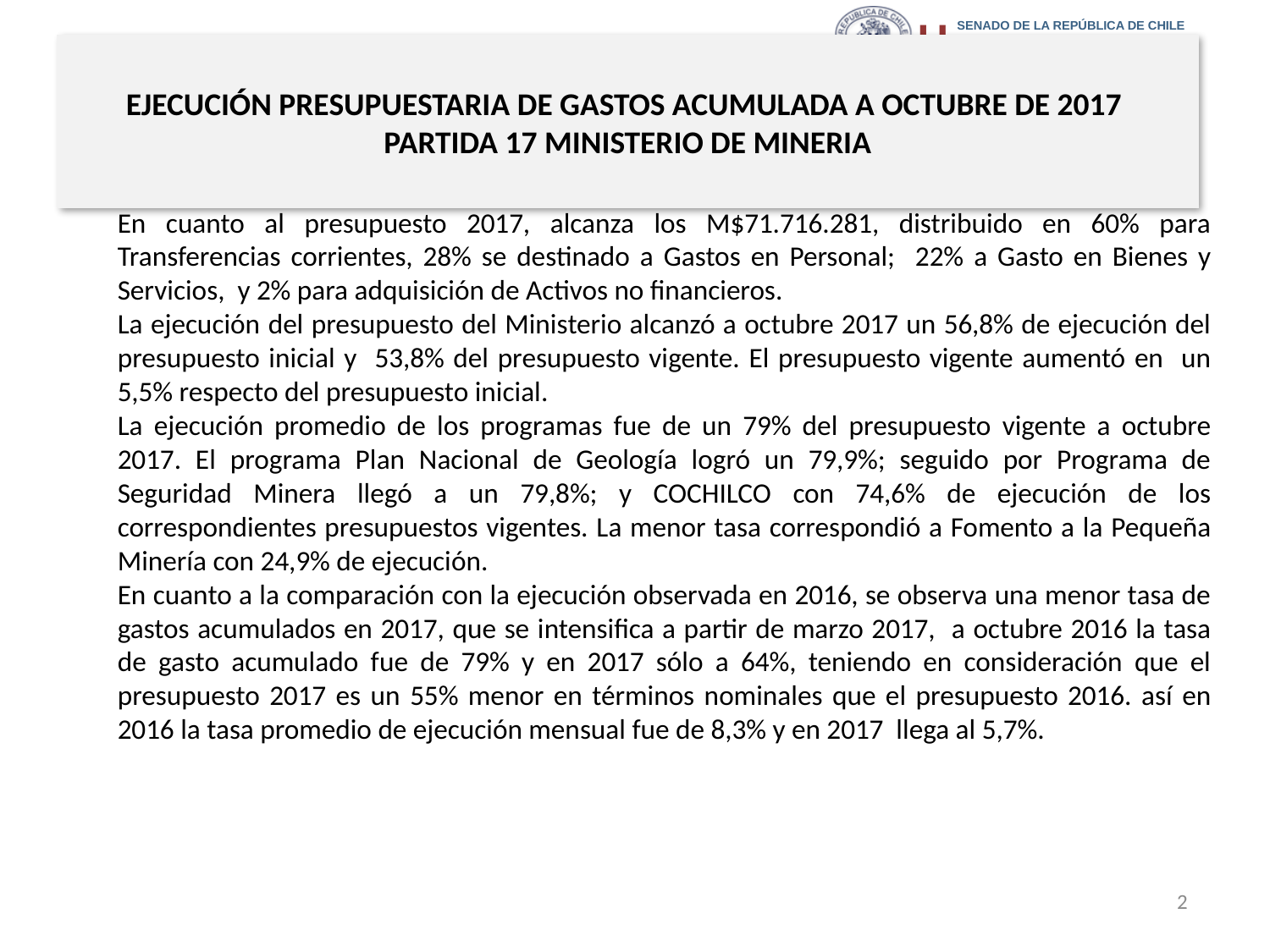

# EJECUCIÓN PRESUPUESTARIA DE GASTOS ACUMULADA A OCTUBRE DE 2017 PARTIDA 17 MINISTERIO DE MINERIA

En cuanto al presupuesto 2017, alcanza los M$71.716.281, distribuido en 60% para Transferencias corrientes, 28% se destinado a Gastos en Personal;  22% a Gasto en Bienes y Servicios,  y 2% para adquisición de Activos no financieros.
La ejecución del presupuesto del Ministerio alcanzó a octubre 2017 un 56,8% de ejecución del presupuesto inicial y  53,8% del presupuesto vigente. El presupuesto vigente aumentó en  un 5,5% respecto del presupuesto inicial.
La ejecución promedio de los programas fue de un 79% del presupuesto vigente a octubre 2017. El programa Plan Nacional de Geología logró un 79,9%; seguido por Programa de Seguridad Minera llegó a un 79,8%; y COCHILCO con 74,6% de ejecución de los correspondientes presupuestos vigentes. La menor tasa correspondió a Fomento a la Pequeña Minería con 24,9% de ejecución.
En cuanto a la comparación con la ejecución observada en 2016, se observa una menor tasa de gastos acumulados en 2017, que se intensifica a partir de marzo 2017,  a octubre 2016 la tasa de gasto acumulado fue de 79% y en 2017 sólo a 64%, teniendo en consideración que el presupuesto 2017 es un 55% menor en términos nominales que el presupuesto 2016. así en 2016 la tasa promedio de ejecución mensual fue de 8,3% y en 2017  llega al 5,7%.
2